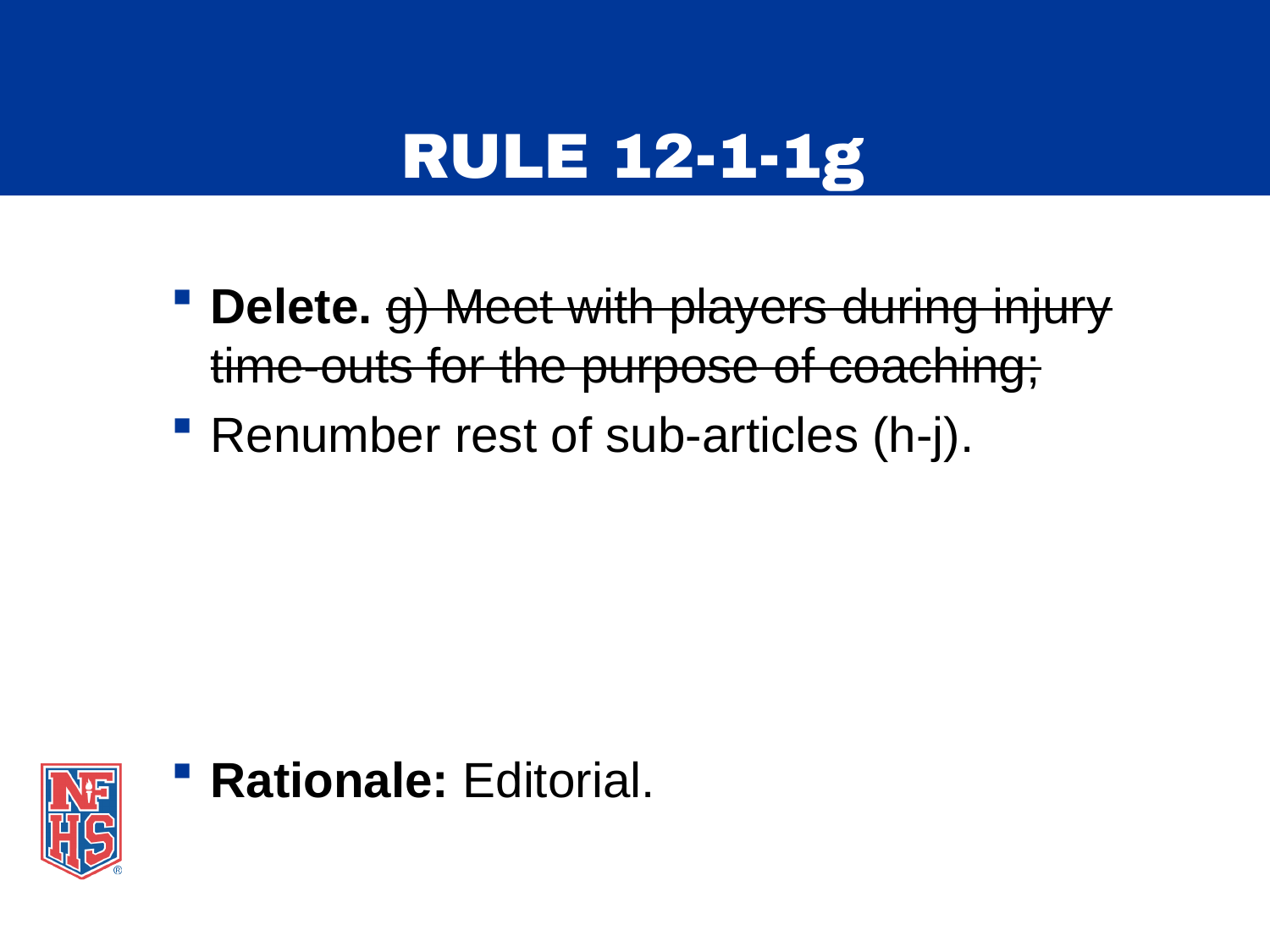

# RULE 12-1-1g

Delete. g) Meet with players during injury time-outs for the purpose of coaching;
Renumber rest of sub-articles (h-j).

Rationale: Editorial.